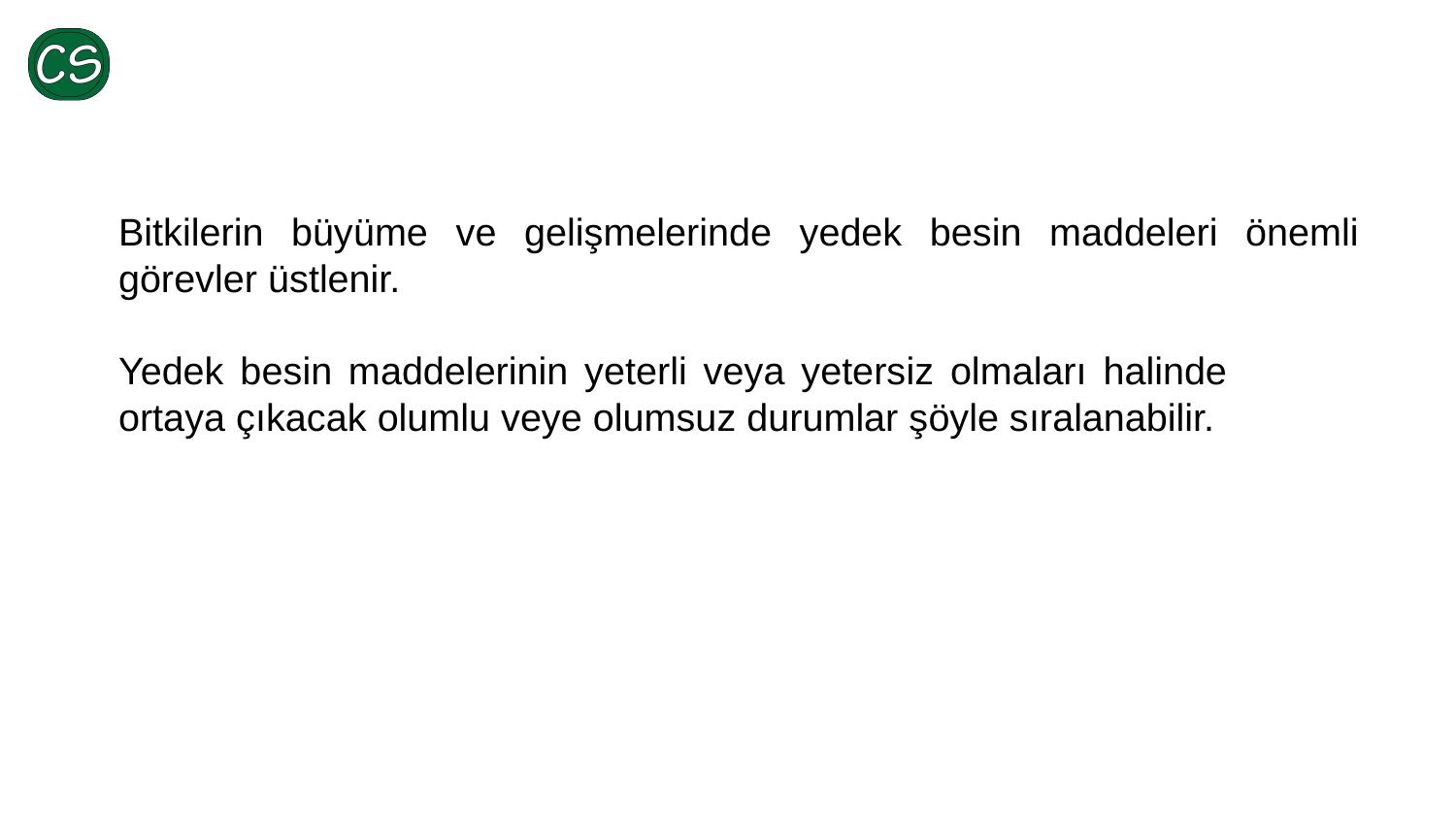

Bitkilerin büyüme ve gelişmelerinde yedek besin maddeleri önemli görevler üstlenir.

Yedek besin maddelerinin yeterli veya yetersiz olmaları halinde         ortaya çıkacak olumlu veye olumsuz durumlar şöyle sıralanabilir.